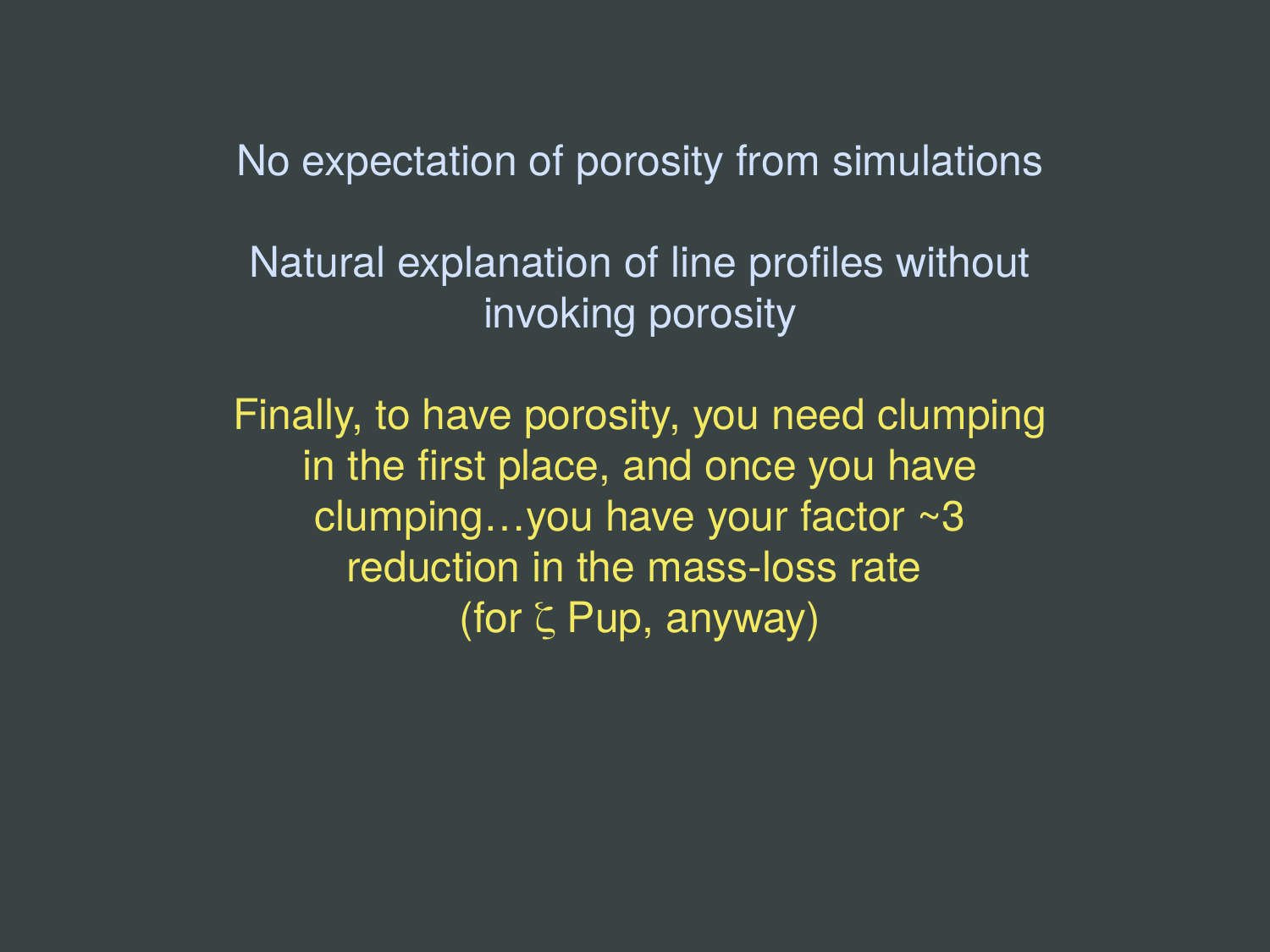

No expectation of porosity from simulations

Natural explanation of line profiles without invoking porosity

Finally, to have porosity, you need clumping in the first place, and once you have clumping…you have your factor ~3 reduction in the mass-loss rate
(for ζ Pup, anyway)